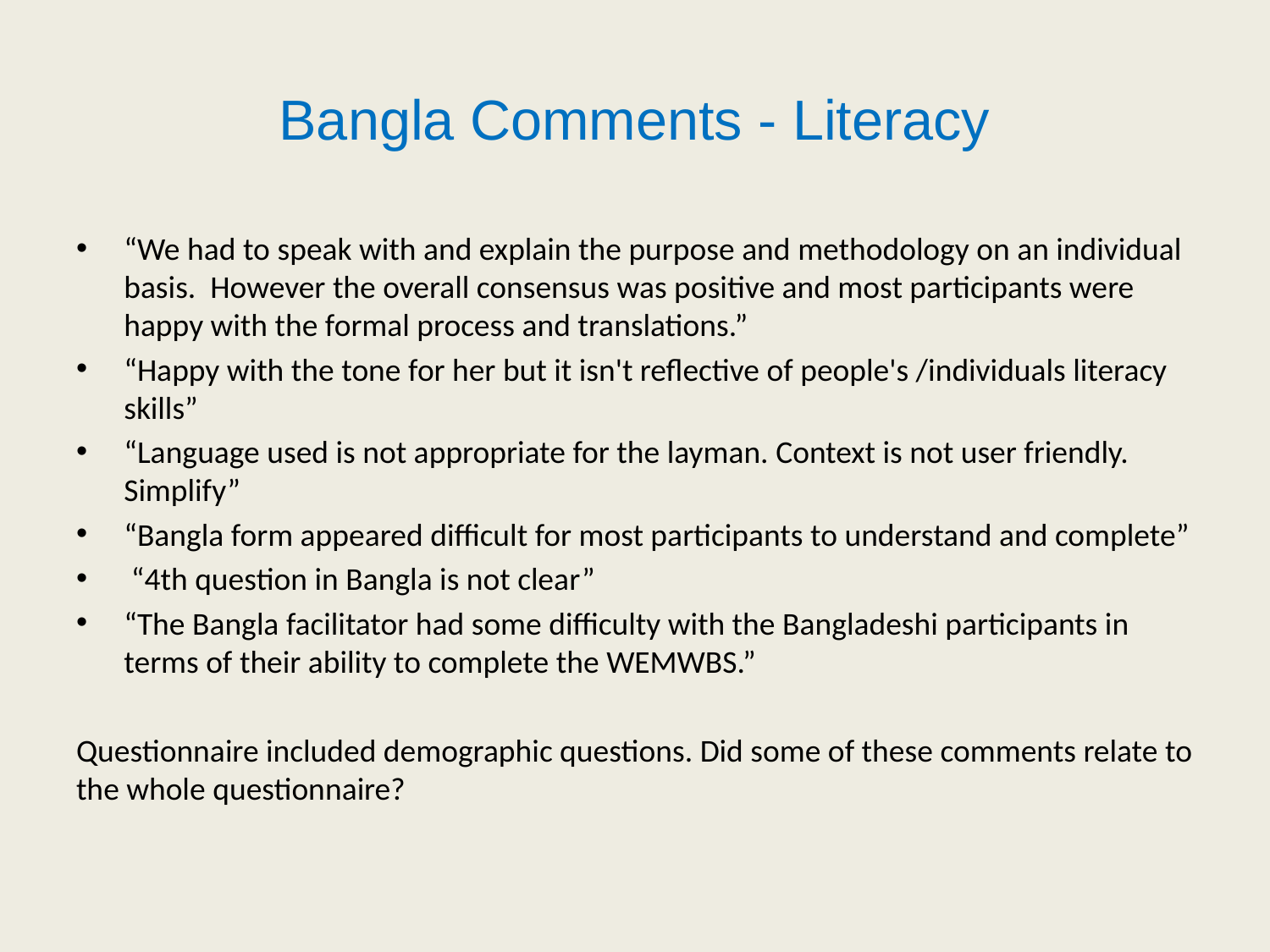

# Bangla Comments - Literacy
“We had to speak with and explain the purpose and methodology on an individual basis.  However the overall consensus was positive and most participants were happy with the formal process and translations.”
“Happy with the tone for her but it isn't reflective of people's /individuals literacy skills”
“Language used is not appropriate for the layman. Context is not user friendly.  Simplify”
“Bangla form appeared difficult for most participants to understand and complete”
 “4th question in Bangla is not clear”
“The Bangla facilitator had some difficulty with the Bangladeshi participants in terms of their ability to complete the WEMWBS.”

Questionnaire included demographic questions. Did some of these comments relate to the whole questionnaire?